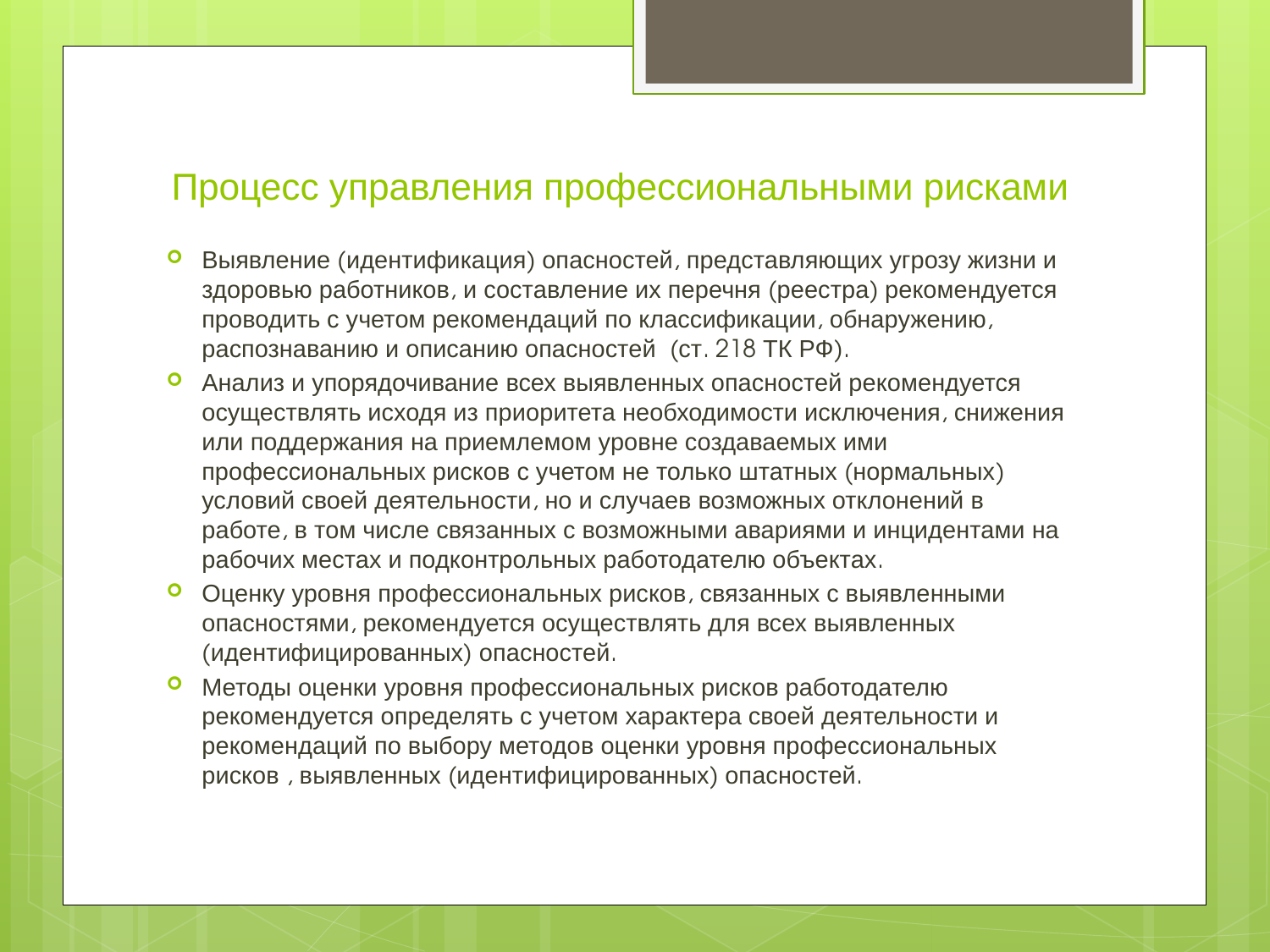

# Процесс управления профессиональными рисками
Выявление (идентификация) опасностей, представляющих угрозу жизни и здоровью работников, и составление их перечня (реестра) рекомендуется проводить с учетом рекомендаций по классификации, обнаружению, распознаванию и описанию опасностей  (ст. 218 ТК РФ).
Анализ и упорядочивание всех выявленных опасностей рекомендуется осуществлять исходя из приоритета необходимости исключения, снижения или поддержания на приемлемом уровне создаваемых ими профессиональных рисков с учетом не только штатных (нормальных) условий своей деятельности, но и случаев возможных отклонений в работе, в том числе связанных с возможными авариями и инцидентами на рабочих местах и подконтрольных работодателю объектах.
Оценку уровня профессиональных рисков, связанных с выявленными опасностями, рекомендуется осуществлять для всех выявленных (идентифицированных) опасностей.
Методы оценки уровня профессиональных рисков работодателю рекомендуется определять с учетом характера своей деятельности и рекомендаций по выбору методов оценки уровня профессиональных рисков , выявленных (идентифицированных) опасностей.